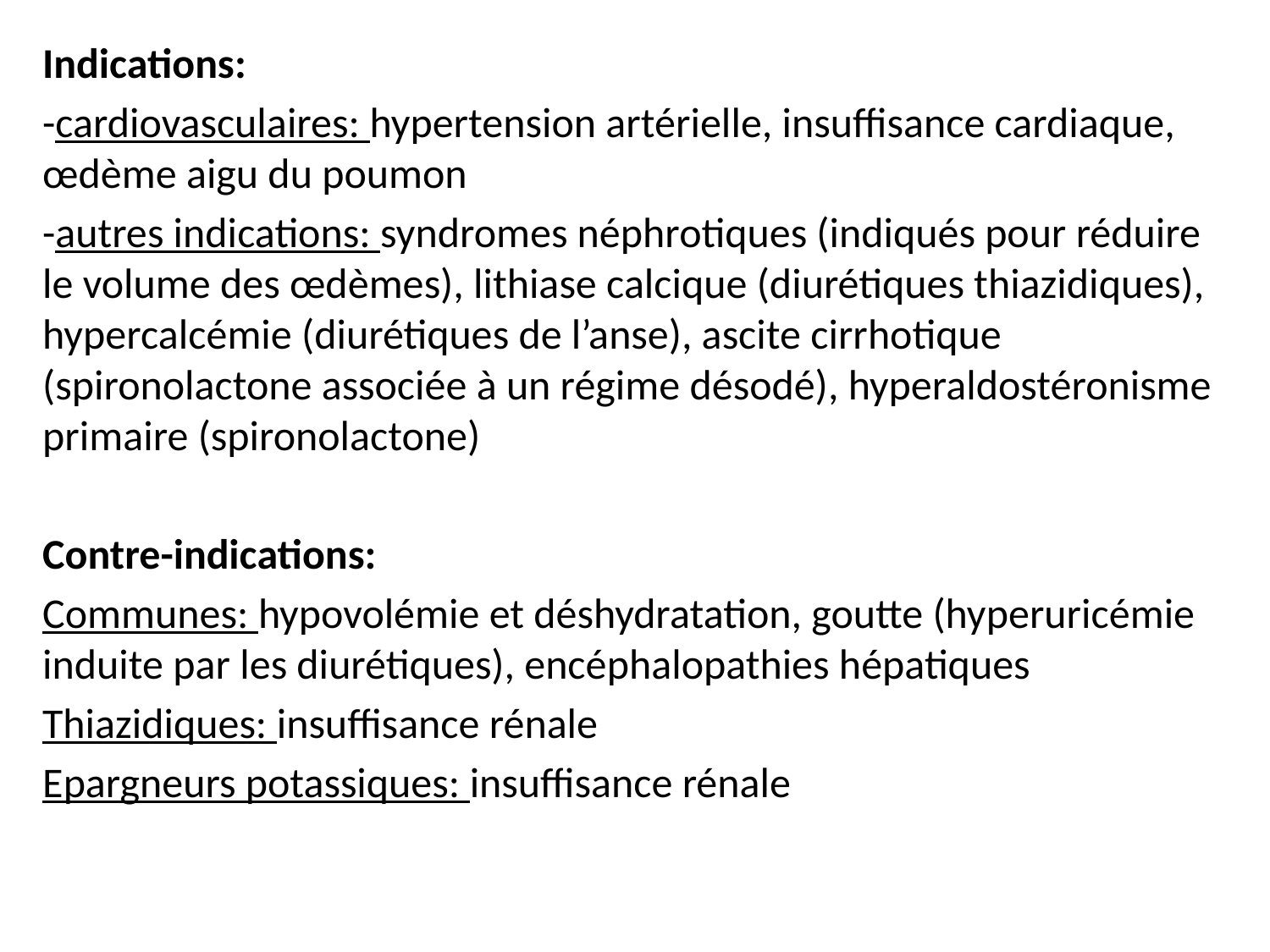

Indications:
-cardiovasculaires: hypertension artérielle, insuffisance cardiaque, œdème aigu du poumon
-autres indications: syndromes néphrotiques (indiqués pour réduire le volume des œdèmes), lithiase calcique (diurétiques thiazidiques), hypercalcémie (diurétiques de l’anse), ascite cirrhotique (spironolactone associée à un régime désodé), hyperaldostéronisme primaire (spironolactone)

Contre-indications:
Communes: hypovolémie et déshydratation, goutte (hyperuricémie induite par les diurétiques), encéphalopathies hépatiques
Thiazidiques: insuffisance rénale
Epargneurs potassiques: insuffisance rénale